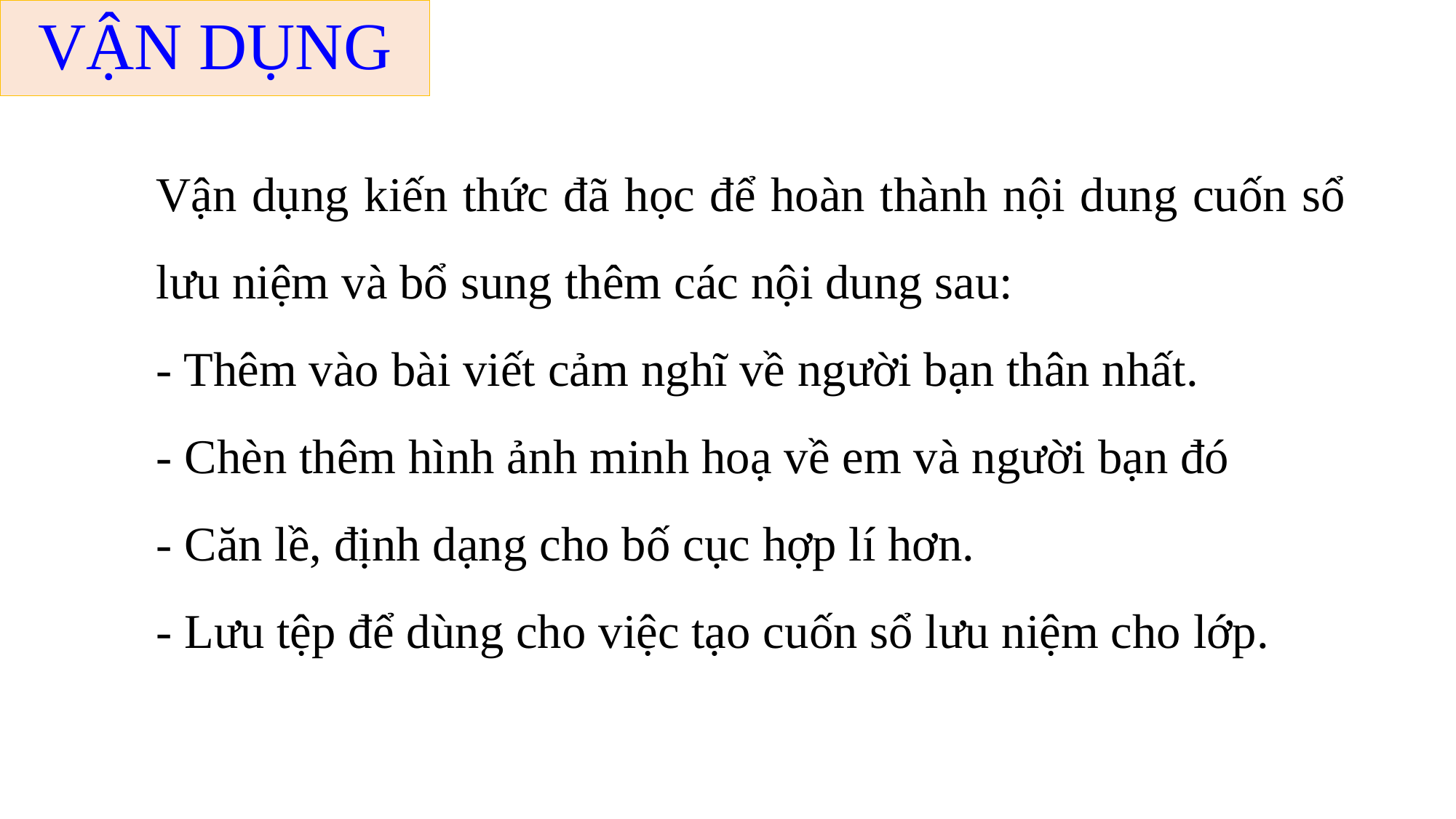

# VẬN DỤNG
Vận dụng kiến thức đã học để hoàn thành nội dung cuốn sổ lưu niệm và bổ sung thêm các nội dung sau:
- Thêm vào bài viết cảm nghĩ về người bạn thân nhất.
- Chèn thêm hình ảnh minh hoạ về em và người bạn đó
- Căn lề, định dạng cho bố cục hợp lí hơn.
- Lưu tệp để dùng cho việc tạo cuốn sổ lưu niệm cho lớp.